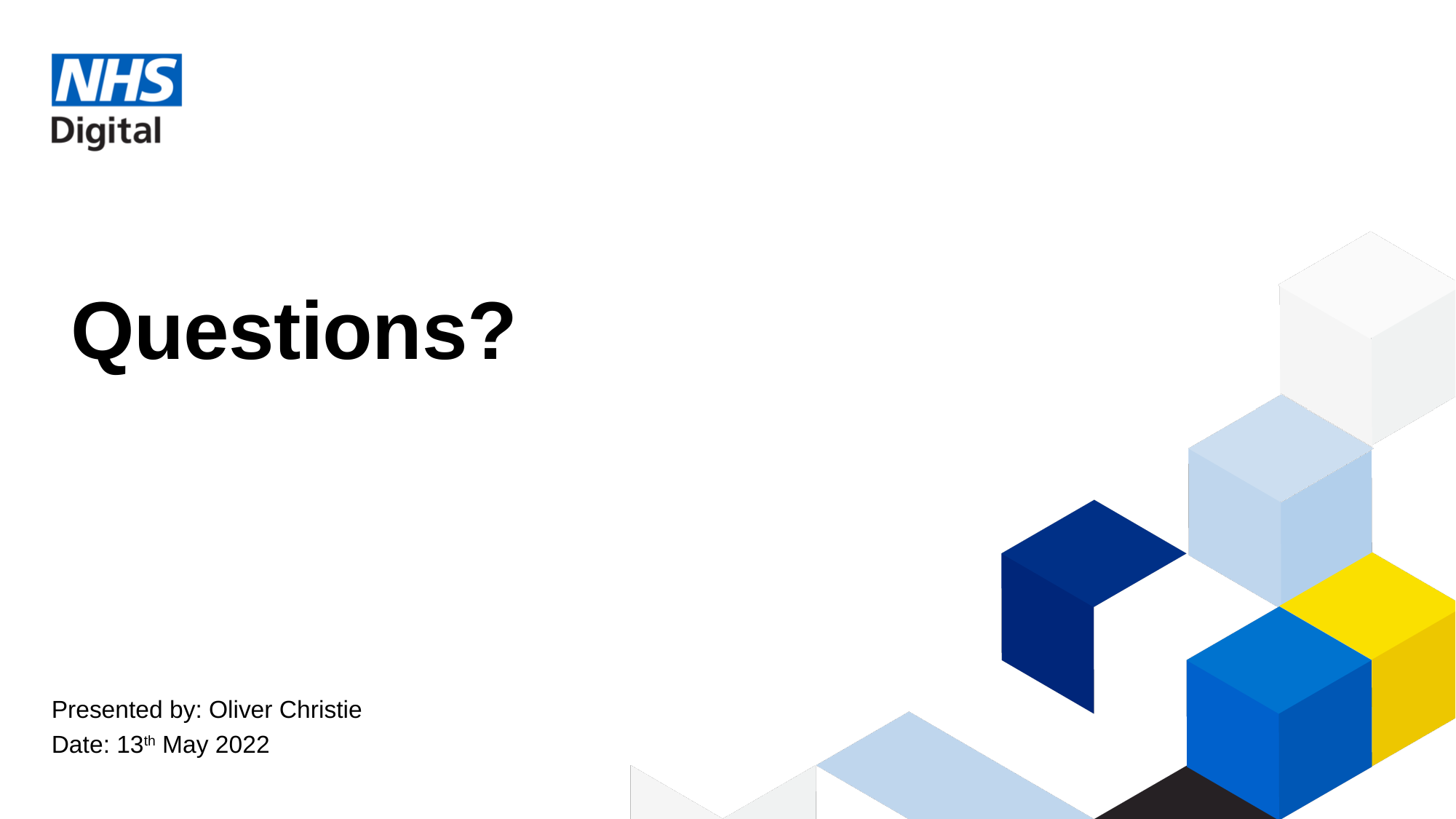

# Questions?
Presented by: Oliver Christie
Date: 13th May 2022